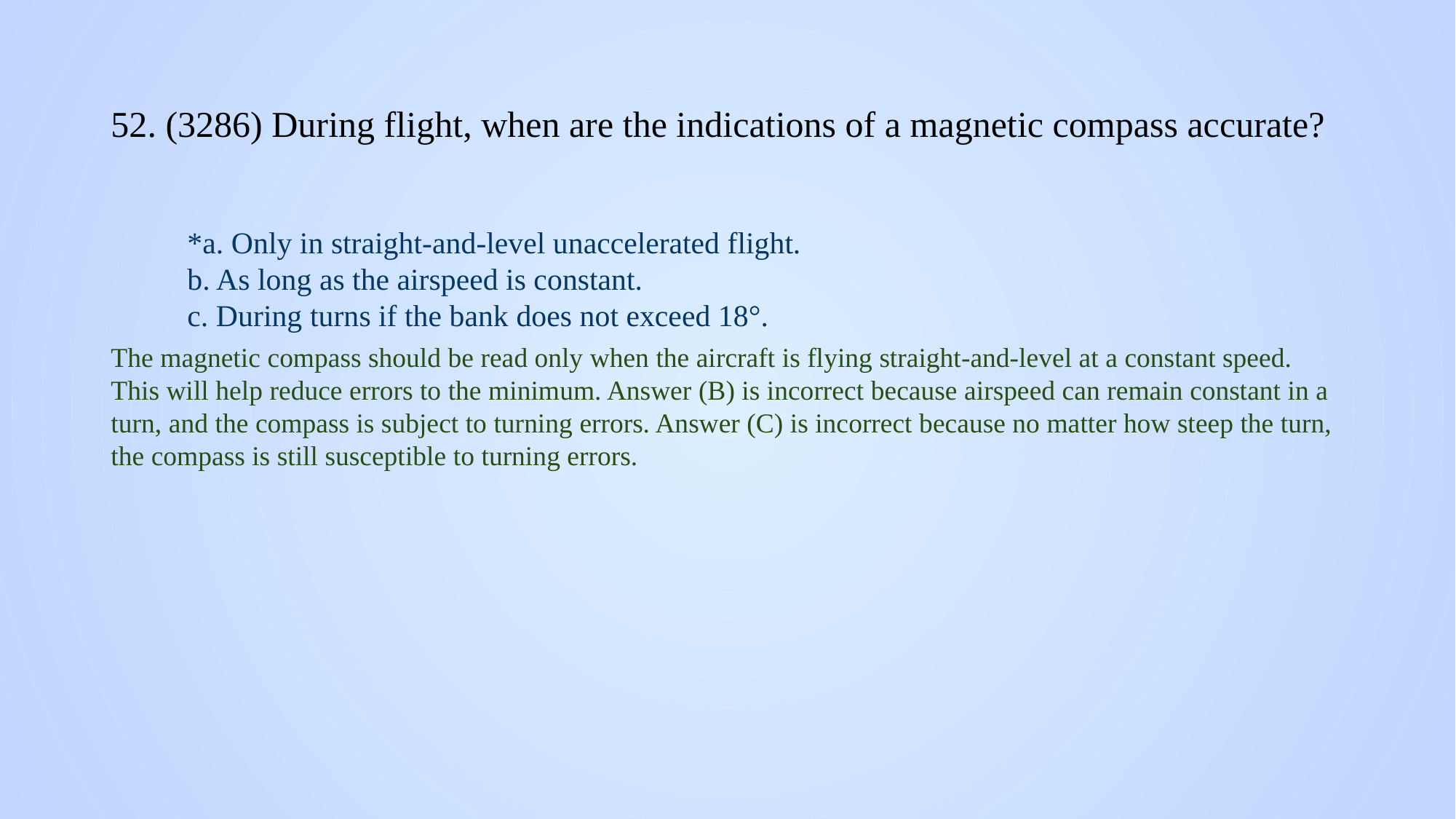

# 52. (3286) During flight, when are the indications of a magnetic compass accurate?
*a. Only in straight-and-level unaccelerated flight.
b. As long as the airspeed is constant.
c. During turns if the bank does not exceed 18°.
The magnetic compass should be read only when the aircraft is flying straight-and-level at a constant speed. This will help reduce errors to the minimum. Answer (B) is incorrect because airspeed can remain constant in a turn, and the compass is subject to turning errors. Answer (C) is incorrect because no matter how steep the turn, the compass is still susceptible to turning errors.